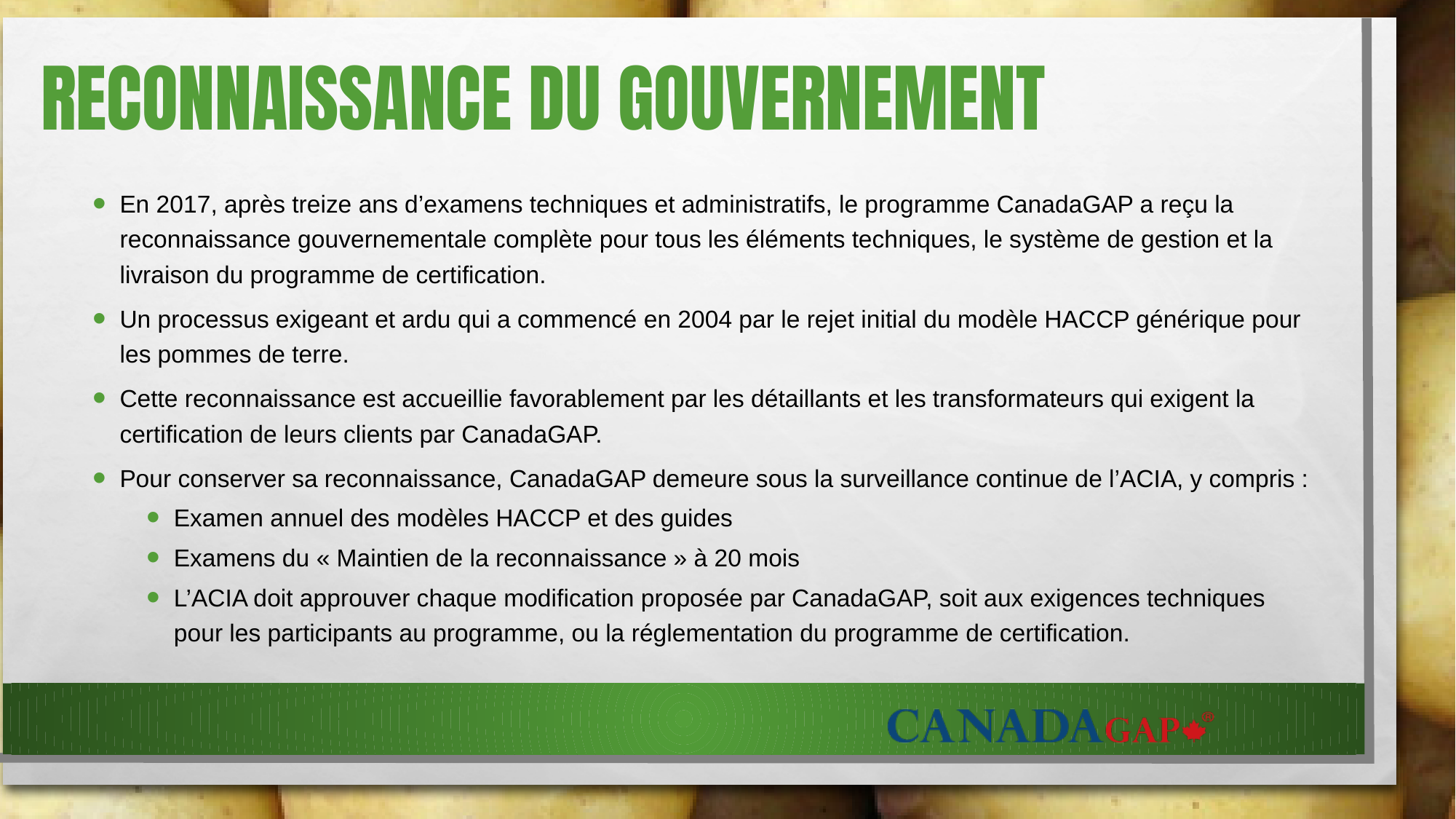

# RECONNAISSANCE DU GOUVERNEMENT
En 2017, après treize ans d’examens techniques et administratifs, le programme CanadaGAP a reçu la reconnaissance gouvernementale complète pour tous les éléments techniques, le système de gestion et la livraison du programme de certification.
Un processus exigeant et ardu qui a commencé en 2004 par le rejet initial du modèle HACCP générique pour les pommes de terre.
Cette reconnaissance est accueillie favorablement par les détaillants et les transformateurs qui exigent la certification de leurs clients par CanadaGAP.
Pour conserver sa reconnaissance, CanadaGAP demeure sous la surveillance continue de l’ACIA, y compris :
Examen annuel des modèles HACCP et des guides
Examens du « Maintien de la reconnaissance » à 20 mois
L’ACIA doit approuver chaque modification proposée par CanadaGAP, soit aux exigences techniques pour les participants au programme, ou la réglementation du programme de certification.